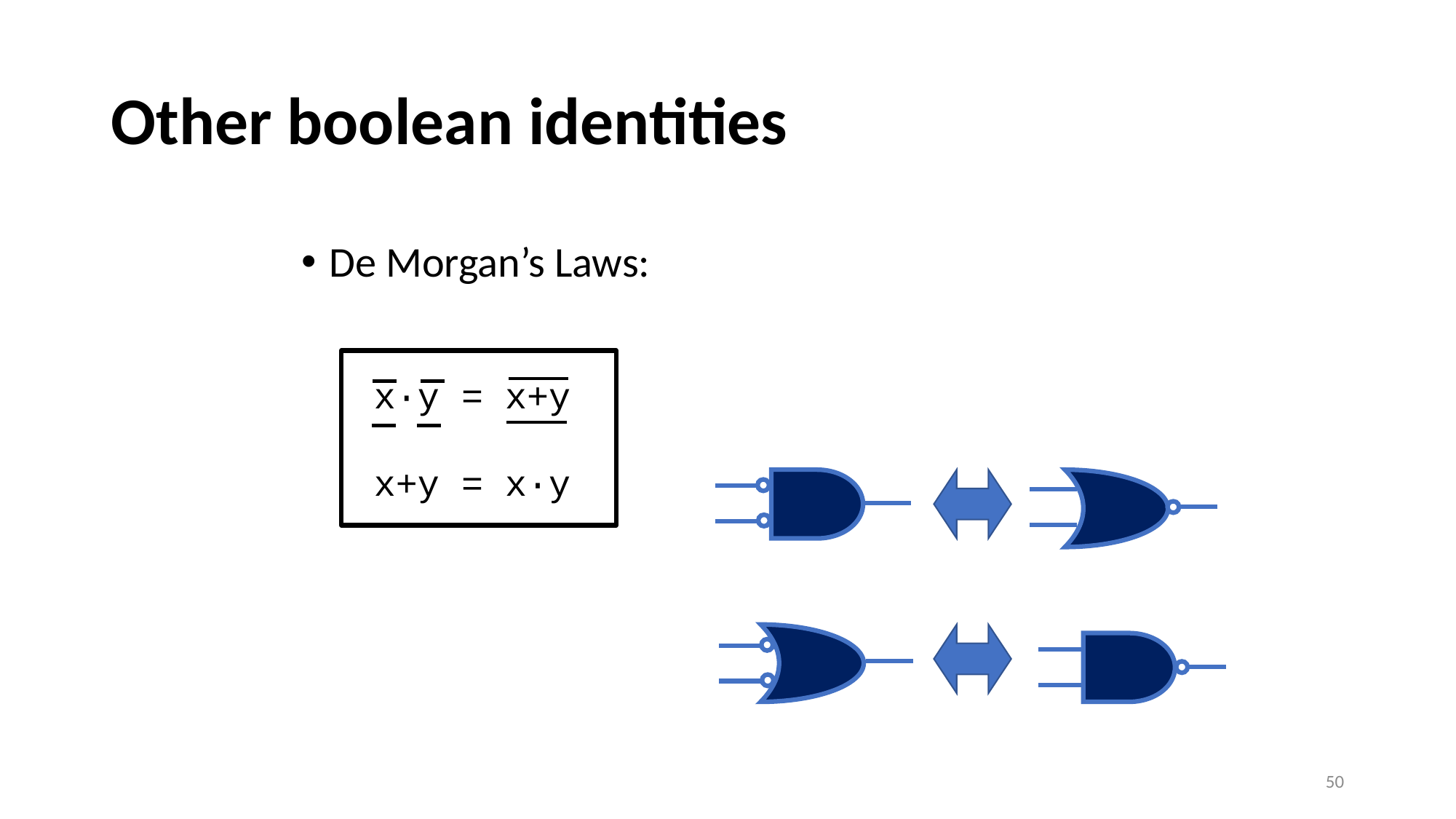

# Other boolean identities

De Morgan’s Laws:

x·y = x+y
x+y = x·y

50